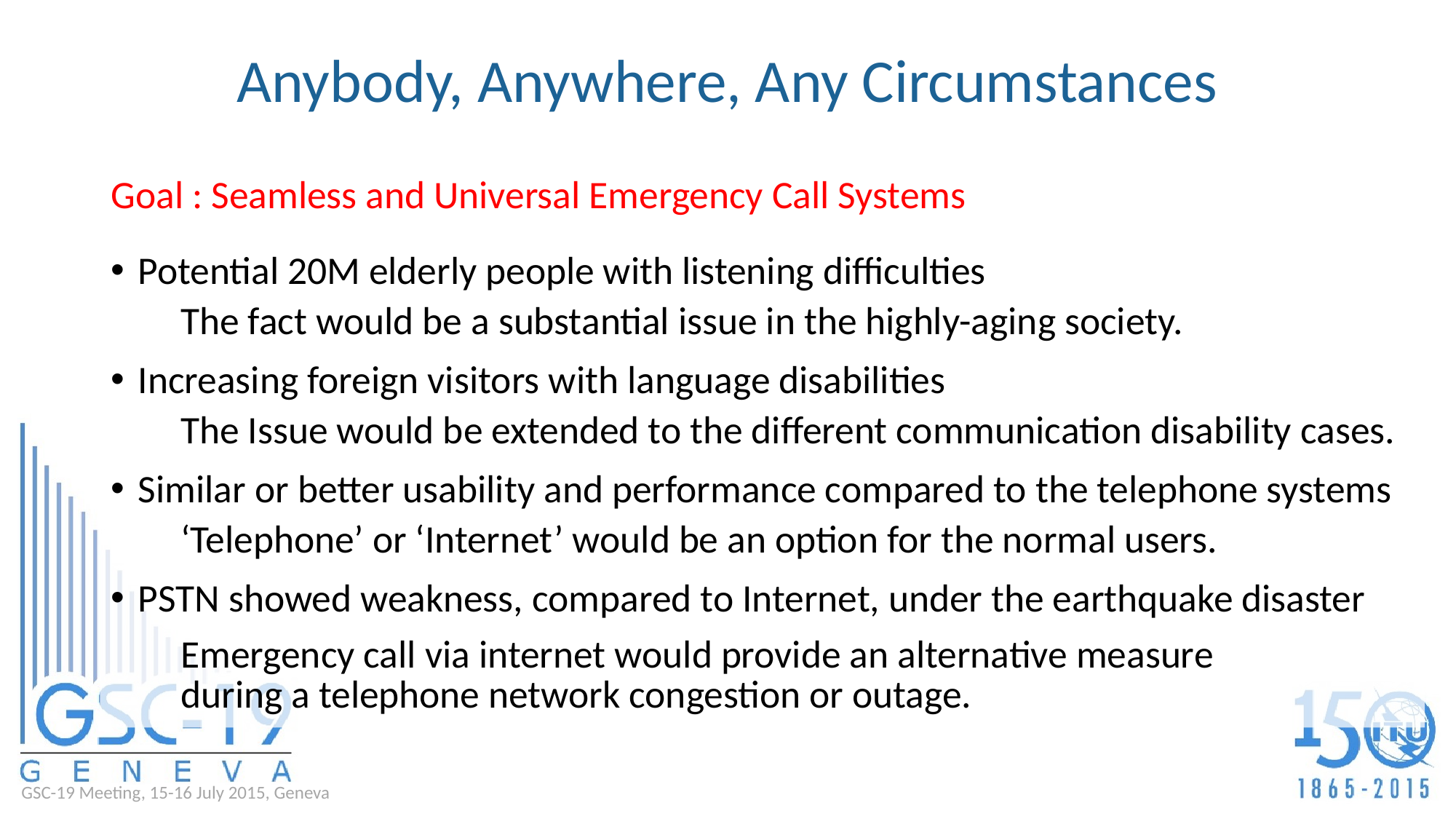

# Anybody, Anywhere, Any Circumstances
Goal : Seamless and Universal Emergency Call Systems
Potential 20M elderly people with listening difficulties
        The fact would be a substantial issue in the highly-aging society.
Increasing foreign visitors with language disabilities
        The Issue would be extended to the different communication disability cases.
Similar or better usability and performance compared to the telephone systems
        ‘Telephone’ or ‘Internet’ would be an option for the normal users.
PSTN showed weakness, compared to Internet, under the earthquake disaster
        Emergency call via internet would provide an alternative measure
        during a telephone network congestion or outage.